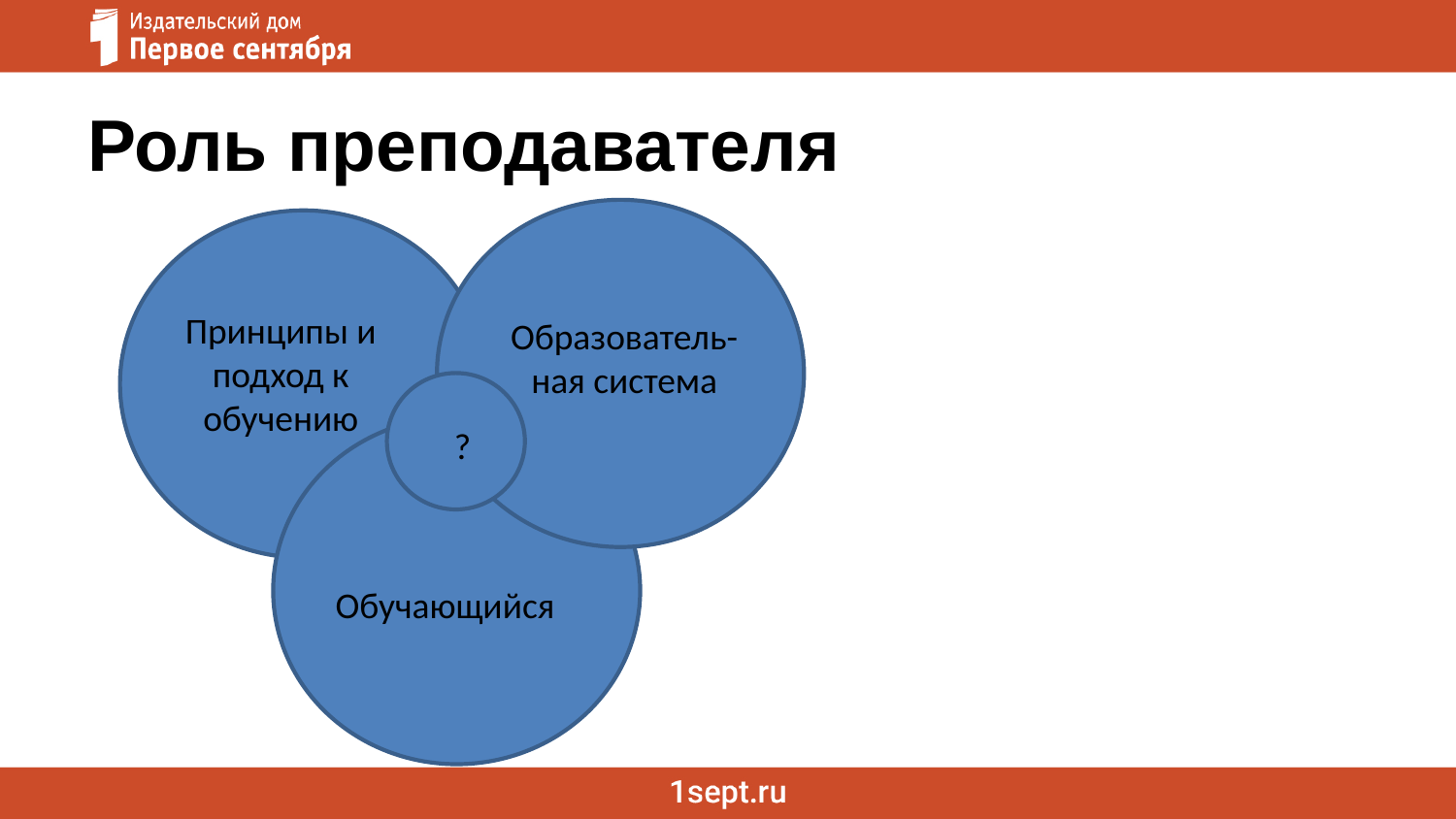

# Роль преподавателя

Принципы и подход к обучению
Образователь-ная система

?

Обучающийся